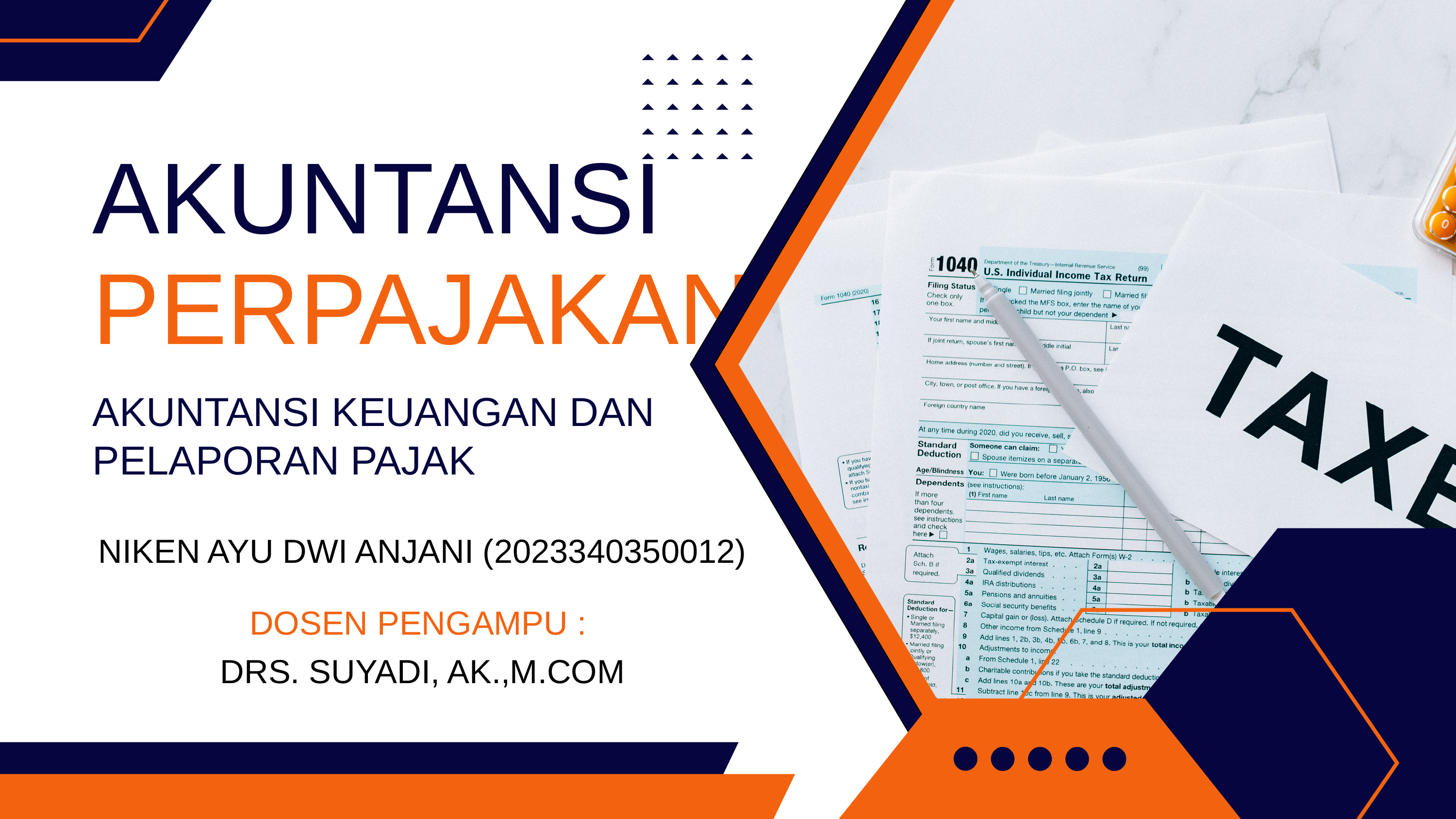

AKUNTANSI
PERPAJAKAN
AKUNTANSI KEUANGAN DAN PELAPORAN PAJAK
NIKEN AYU DWI ANJANI (2023340350012)

DOSEN PENGAMPU :
DRS. SUYADI, AK.,M.COM